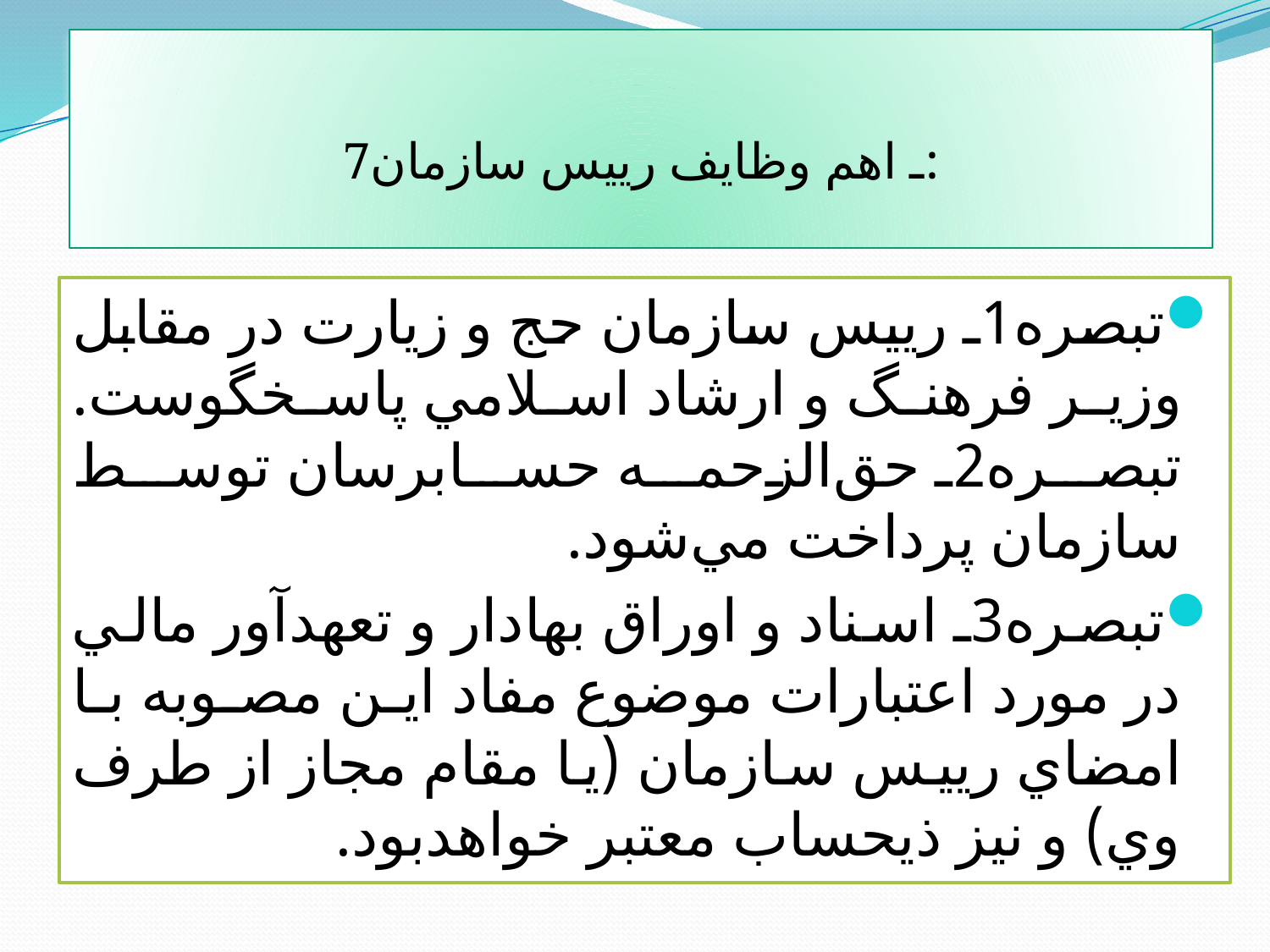

# 7ـ اهم وظايف رييس سازمان:
تبصره1ـ رييس سازمان حج و زيارت در مقابل وزير فرهنگ و ارشاد اسلامي پاسخگوست. تبصره2ـ حق‌الزحمه حسابرسان توسط سازمان پرداخت مي‌شود.
تبصره3ـ اسناد و اوراق بهادار و تعهدآور مالي در مورد اعتبارات موضوع مفاد اين مصوبه با امضاي رييس سازمان (يا مقام مجاز از طرف وي) و نيز ذيحساب معتبر خواهدبود.